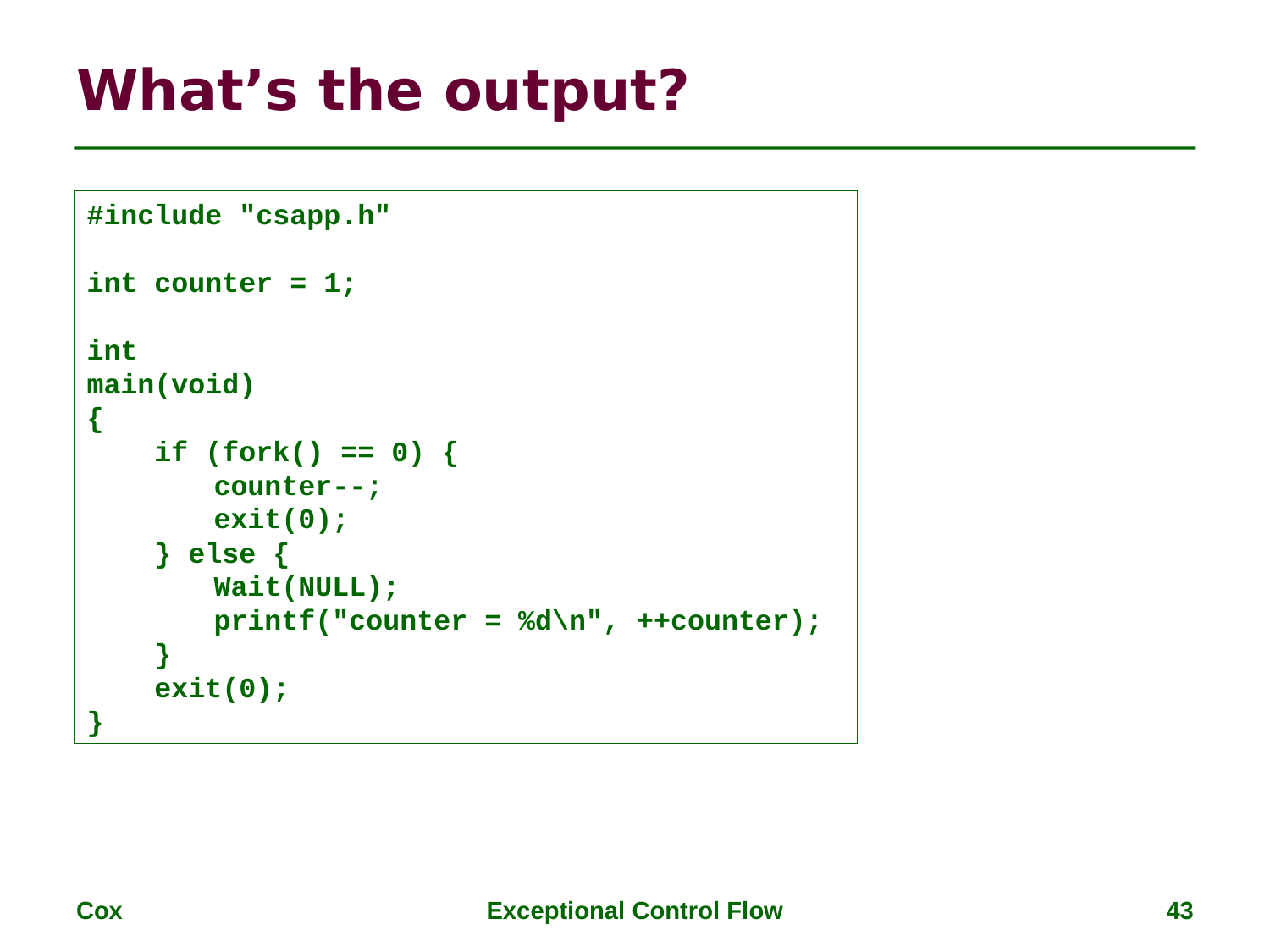

# What’s the output?
#include "csapp.h"

int counter = 1;

int
main(void)
{
    if (fork() == 0) {
	counter--;
	exit(0);
    } else {
	Wait(NULL);
	printf("counter = %d\n", ++counter);
    }
    exit(0);
}
Cox
Exceptional Control Flow
43